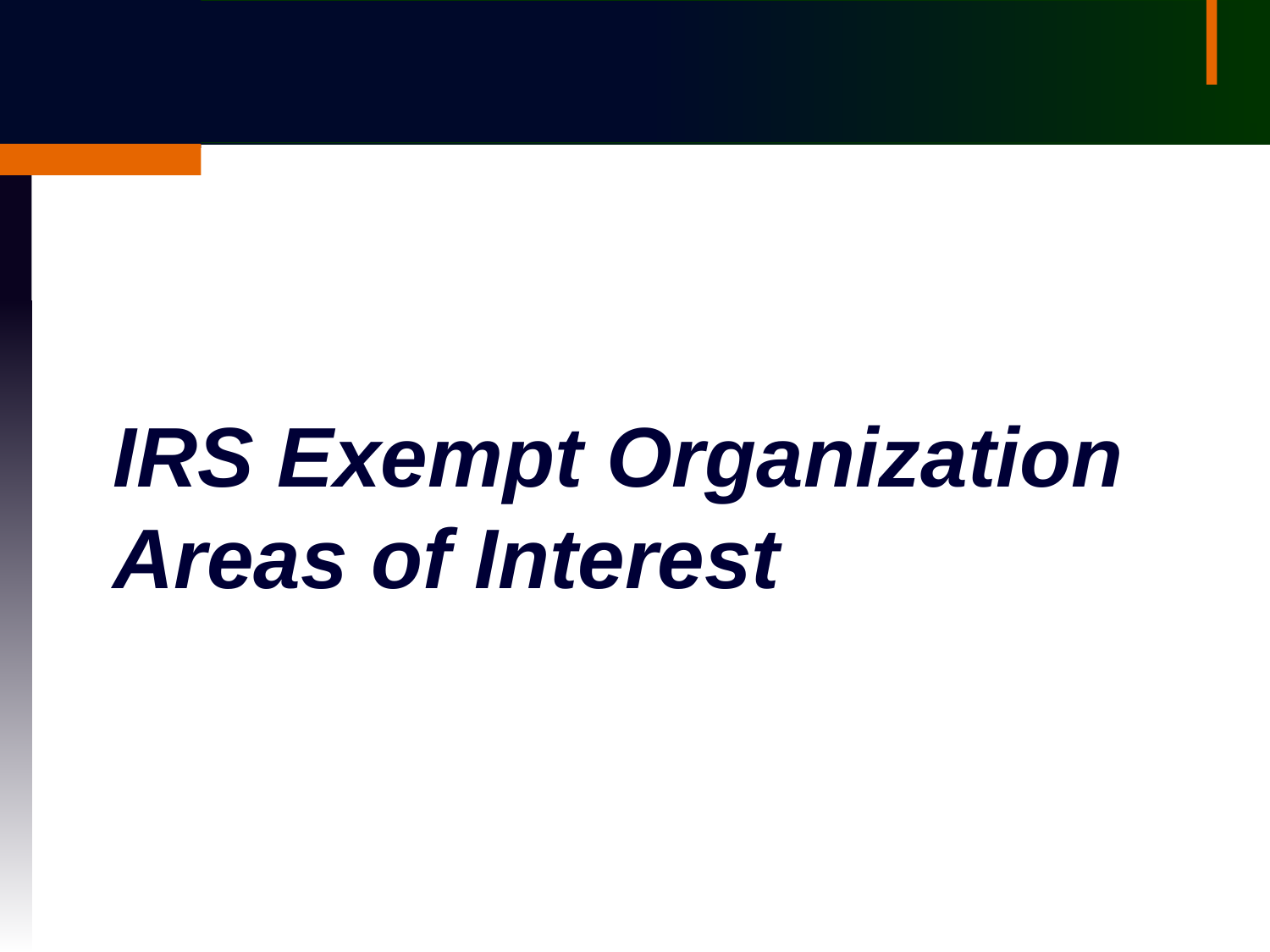

IRS Exempt Organization Areas of Interest
#